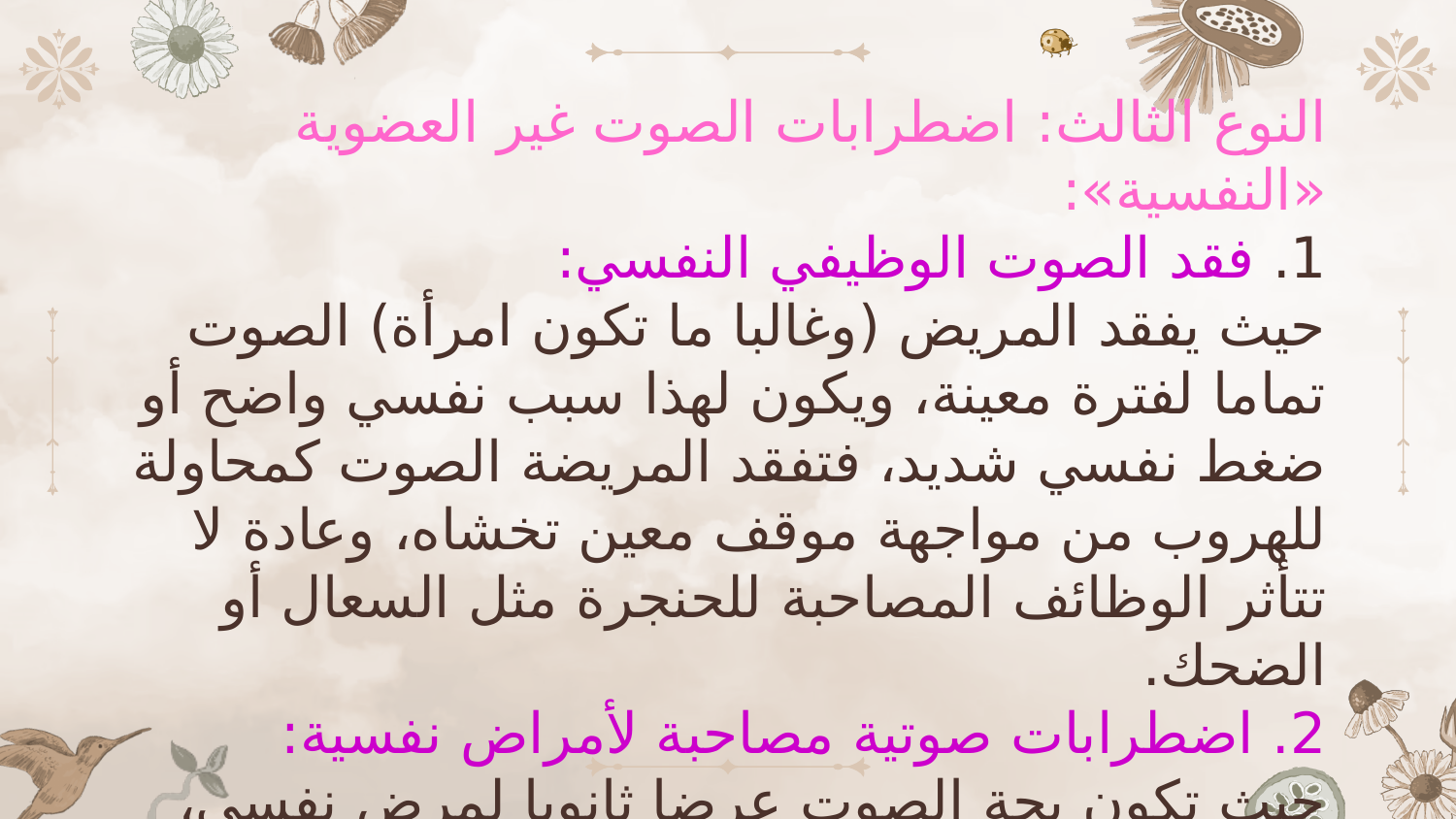

# النوع الثالث: اضطرابات الصوت غير العضوية «النفسية»: 1. فقد الصوت الوظيفي النفسي: حيث يفقد المريض (وغالبا ما تكون امرأة) الصوت تماما لفترة معينة، ويكون لهذا سبب نفسي واضح أو ضغط نفسي شديد، فتفقد المريضة الصوت كمحاولة للهروب من مواجهة موقف معين تخشاه، وعادة لا تتأثر الوظائف المصاحبة للحنجرة مثل السعال أو الضحك. 2. اضطرابات صوتية مصاحبة لأمراض نفسية: حيث تكون بحة الصوت عرضا ثانويا لمرض نفسي، مثل الفصام، أو القلق النفسي، أو الاكتئاب.